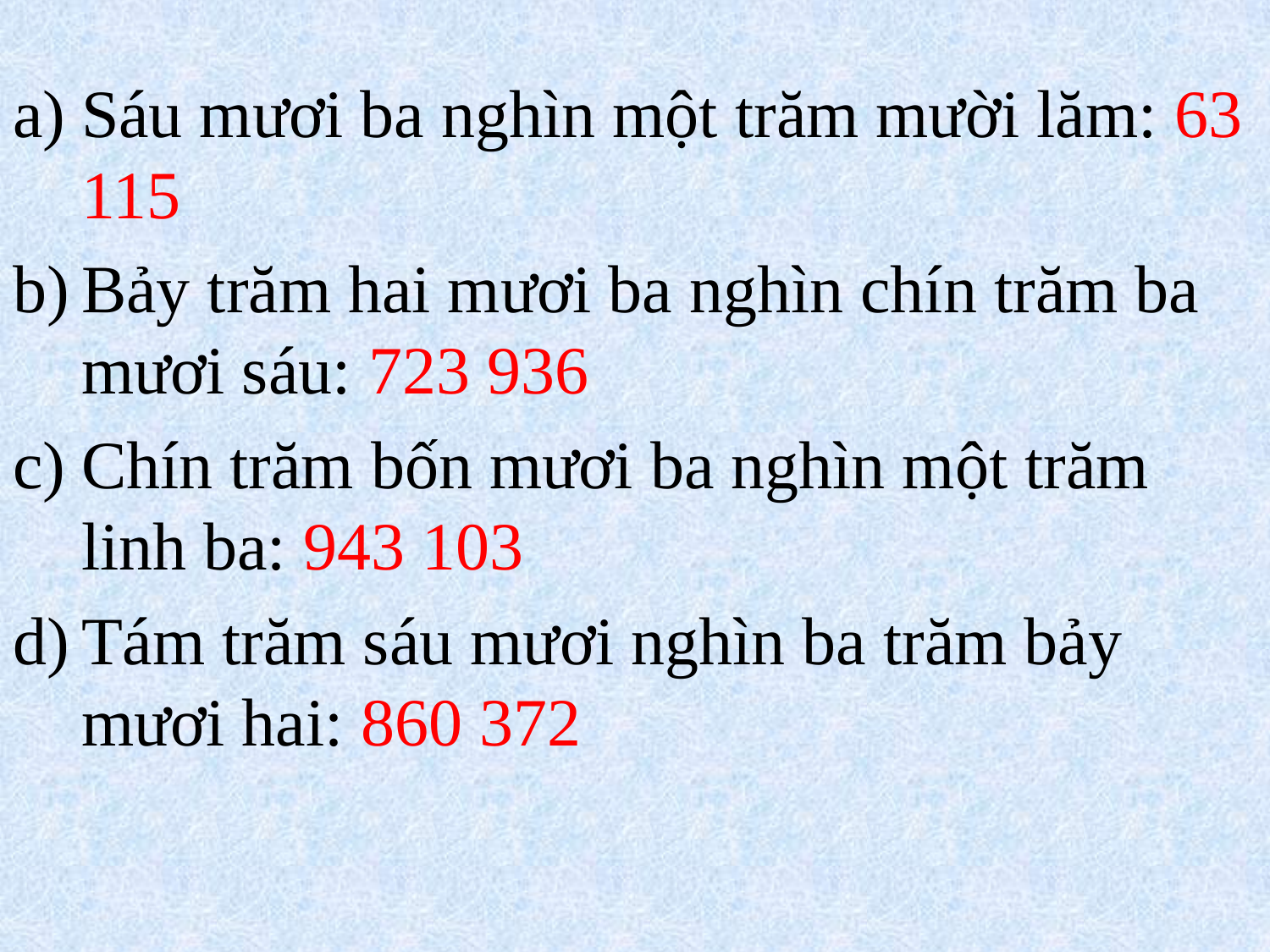

Sáu mươi ba nghìn một trăm mười lăm: 63 115
Bảy trăm hai mươi ba nghìn chín trăm ba mươi sáu: 723 936
Chín trăm bốn mươi ba nghìn một trăm linh ba: 943 103
Tám trăm sáu mươi nghìn ba trăm bảy mươi hai: 860 372